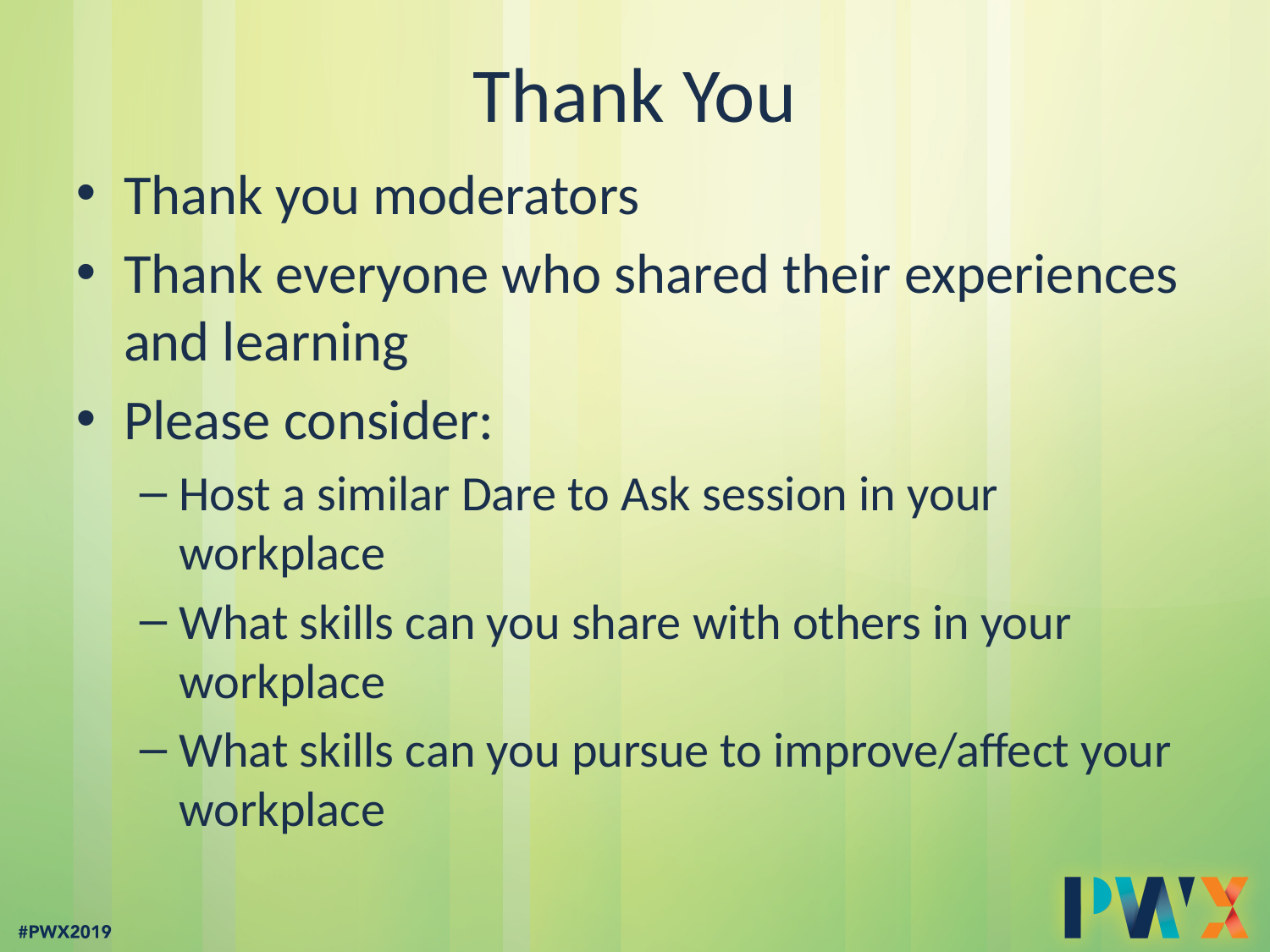

# Thank You
Thank you moderators
Thank everyone who shared their experiences and learning
Please consider:
Host a similar Dare to Ask session in your workplace
What skills can you share with others in your workplace
What skills can you pursue to improve/affect your workplace